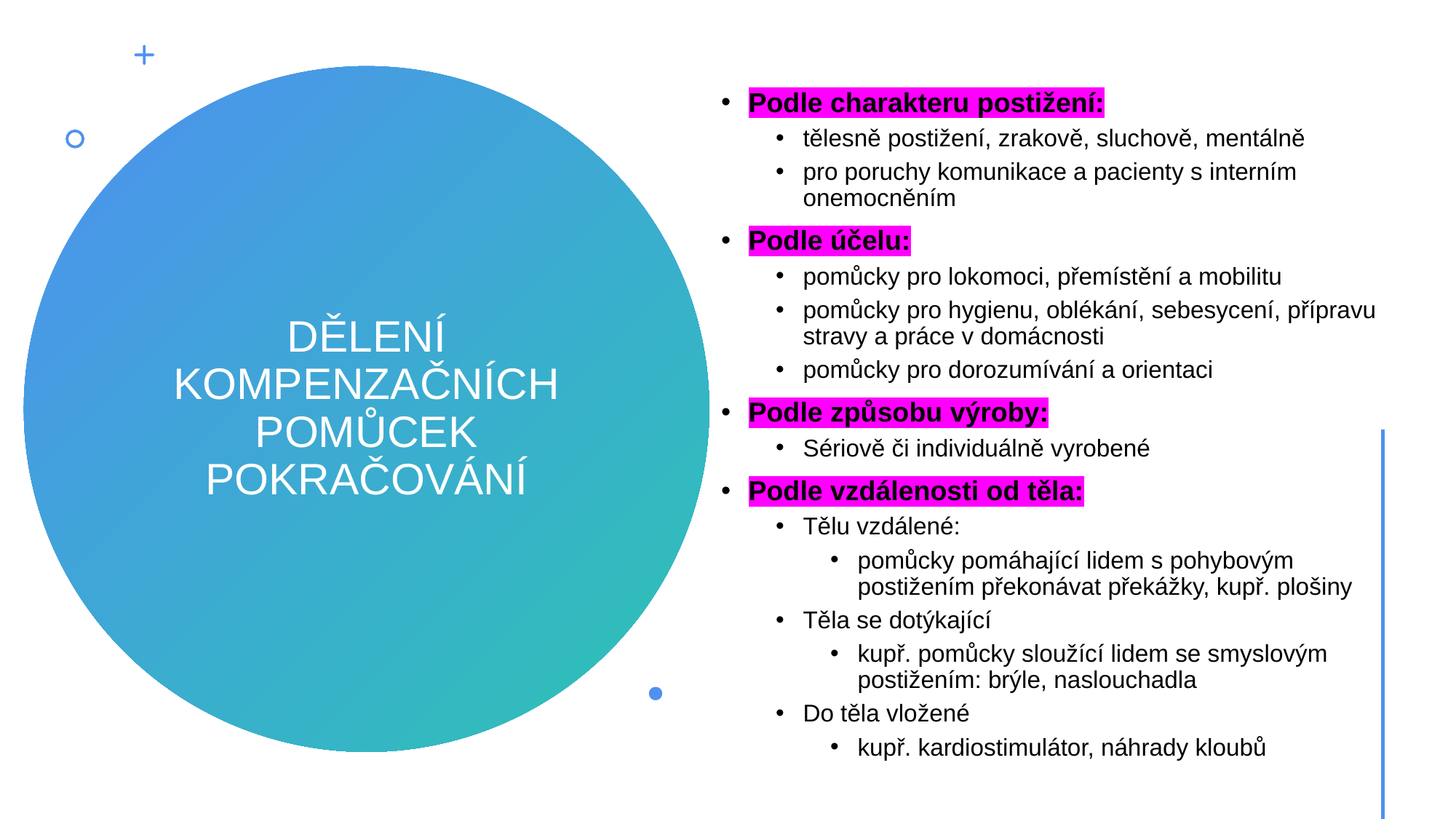

Podle charakteru postižení:
tělesně postižení, zrakově, sluchově, mentálně
pro poruchy komunikace a pacienty s interním onemocněním
Podle účelu:
pomůcky pro lokomoci, přemístění a mobilitu
pomůcky pro hygienu, oblékání, sebesycení, přípravu stravy a práce v domácnosti
pomůcky pro dorozumívání a orientaci
Podle způsobu výroby:
Sériově či individuálně vyrobené
Podle vzdálenosti od těla:
Tělu vzdálené:
pomůcky pomáhající lidem s pohybovým postižením překonávat překážky, kupř. plošiny
Těla se dotýkající
kupř. pomůcky sloužící lidem se smyslovým postižením: brýle, naslouchadla
Do těla vložené
kupř. kardiostimulátor, náhrady kloubů

# DĚLENÍ KOMPENZAČNÍCH POMŮCEK POKRAČOVÁNÍ